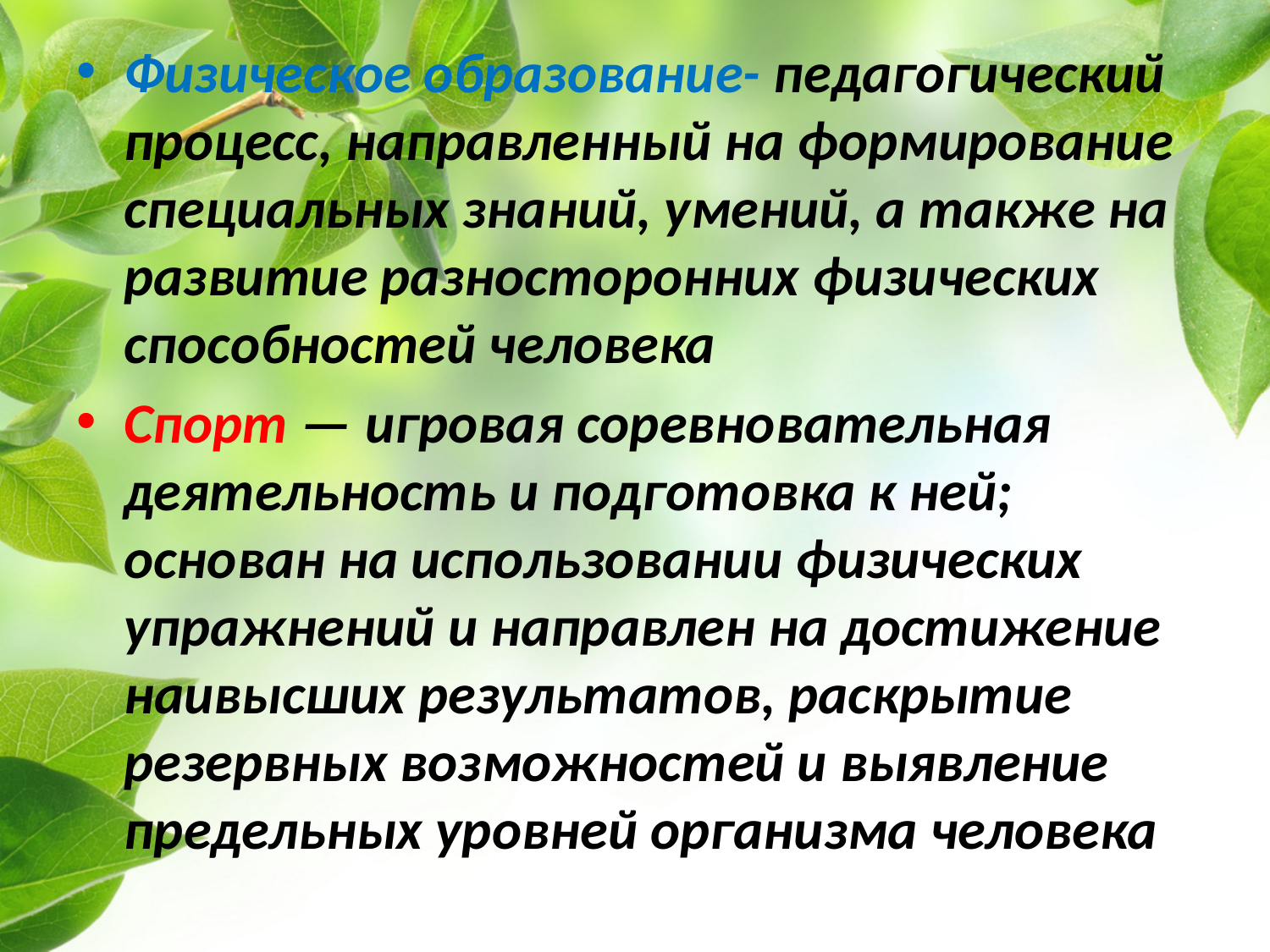

Физическое образование- педагогический  процесс, направленный на формирование специальных знаний, умений, а также на развитие разносторонних физических способностей человека
Спорт — игровая соревновательная деятельность и подготовка к ней; основан на использовании физических упражнений и направлен на достижение наивысших результатов, раскрытие резервных возможностей и выявление предельных уровней организма человека

#